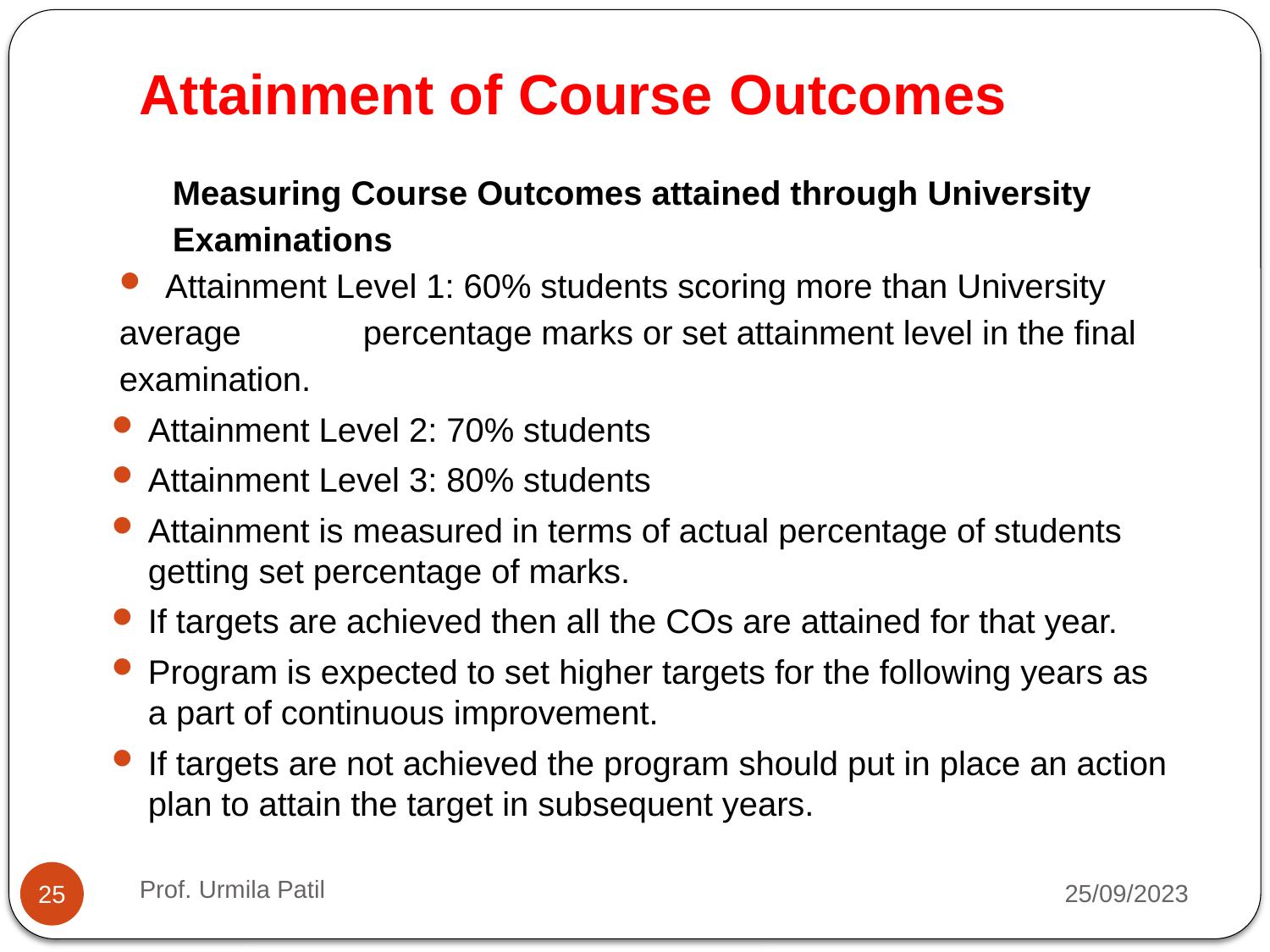

# Attainment of Course Outcomes
Measuring Course Outcomes attained through University Examinations
  Attainment Level 1: 60% students scoring more than University average 	percentage marks or set attainment level in the final examination.
Attainment Level 2: 70% students
Attainment Level 3: 80% students
Attainment is measured in terms of actual percentage of students getting set percentage of marks.
If targets are achieved then all the COs are attained for that year.
Program is expected to set higher targets for the following years as a part of continuous improvement.
If targets are not achieved the program should put in place an action plan to attain the target in subsequent years.
Prof. Urmila Patil
25/09/2023
25